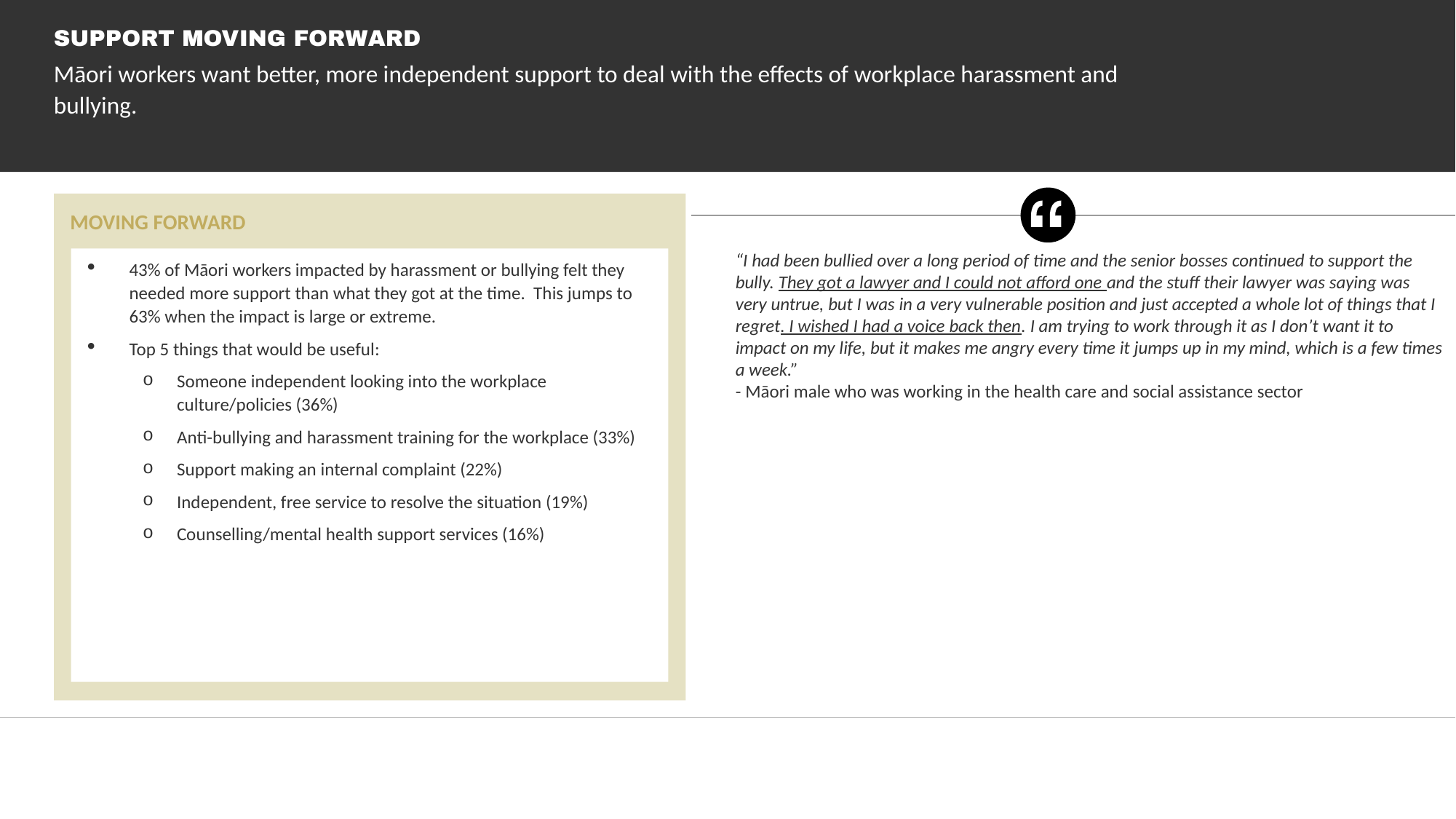

# Māori workers want better, more independent support to deal with the effects of workplace harassment and bullying.
SUPPORT MOVING FORWARD

MOVING FORWARD
“I had been bullied over a long period of time and the senior bosses continued to support the bully. They got a lawyer and I could not afford one and the stuff their lawyer was saying was very untrue, but I was in a very vulnerable position and just accepted a whole lot of things that I regret. I wished I had a voice back then. I am trying to work through it as I don’t want it to impact on my life, but it makes me angry every time it jumps up in my mind, which is a few times a week.”
- Māori male who was working in the health care and social assistance sector
Older very senior men making jokes and comments, and implying my future success would be better if I sided with them.

43% of Māori workers impacted by harassment or bullying felt they needed more support than what they got at the time.  This jumps to 63% when the impact is large or extreme.
Top 5 things that would be useful:
Someone independent looking into the workplace culture/policies (36%)
Anti-bullying and harassment training for the workplace (33%)
Support making an internal complaint (22%)
Independent, free service to resolve the situation (19%)
Counselling/mental health support services (16%)